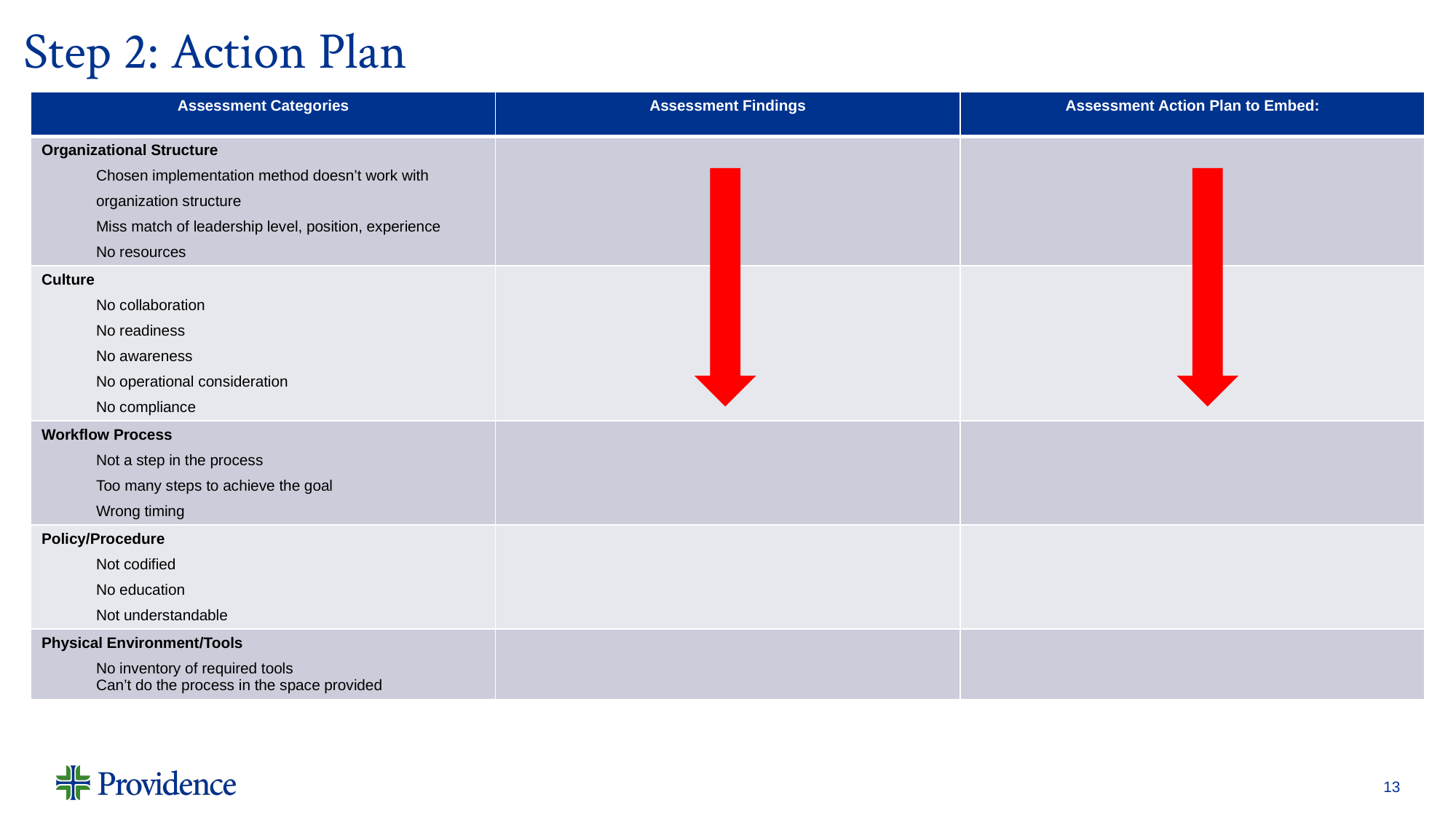

# Step 2: Action Plan
| Assessment Categories | Assessment Findings | Assessment Action Plan to Embed: |
| --- | --- | --- |
| Organizational Structure Chosen implementation method doesn’t work with organization structure Miss match of leadership level, position, experience No resources |  |  |
| Culture No collaboration No readiness No awareness No operational consideration No compliance |  |  |
| Workflow Process Not a step in the process Too many steps to achieve the goal Wrong timing |  |  |
| Policy/Procedure Not codified No education Not understandable |  |  |
| Physical Environment/Tools No inventory of required tools Can’t do the process in the space provided |  |  |

13